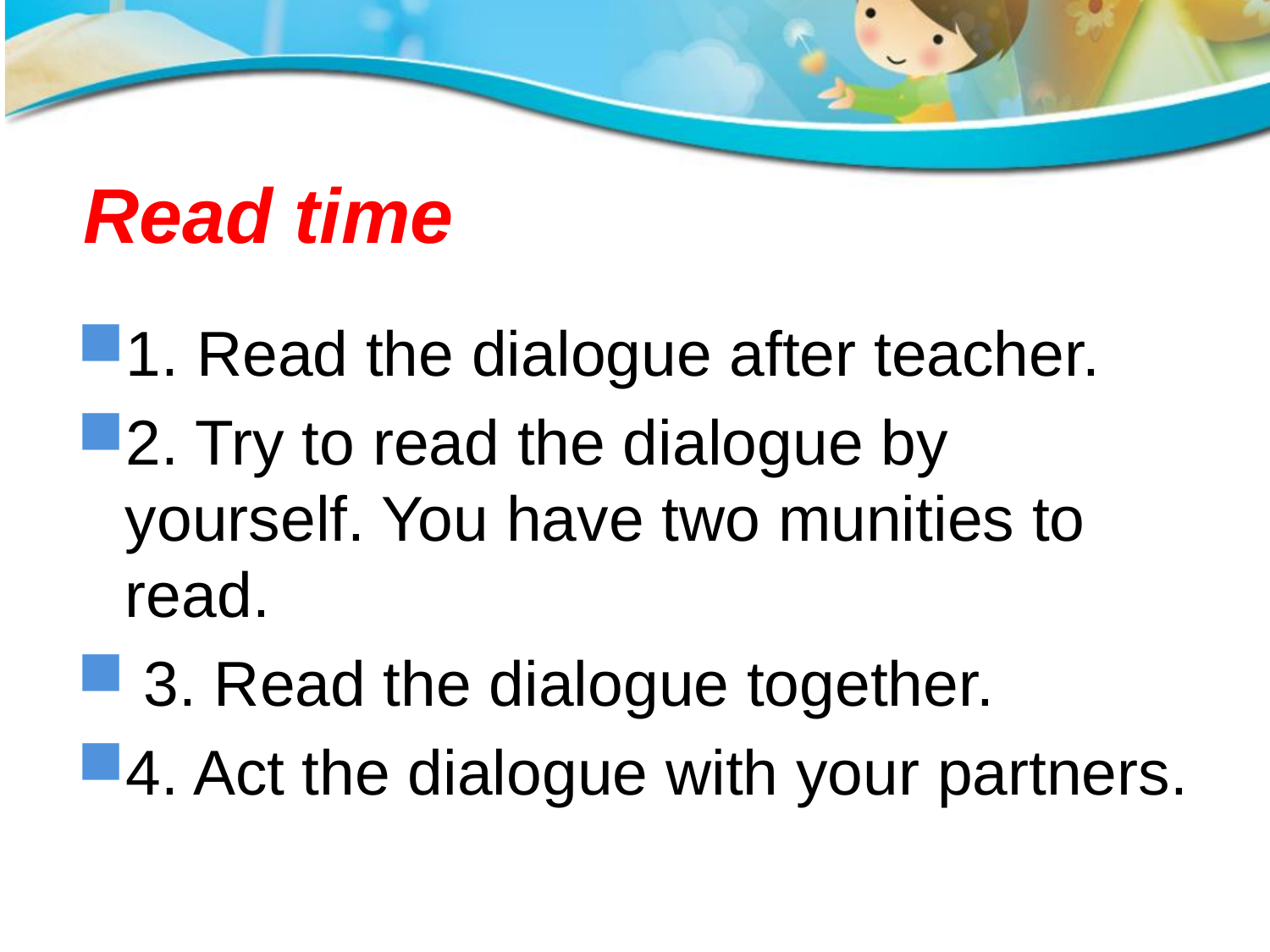

# Read time
1. Read the dialogue after teacher.
2. Try to read the dialogue by yourself. You have two munities to read.
 3. Read the dialogue together.
4. Act the dialogue with your partners.